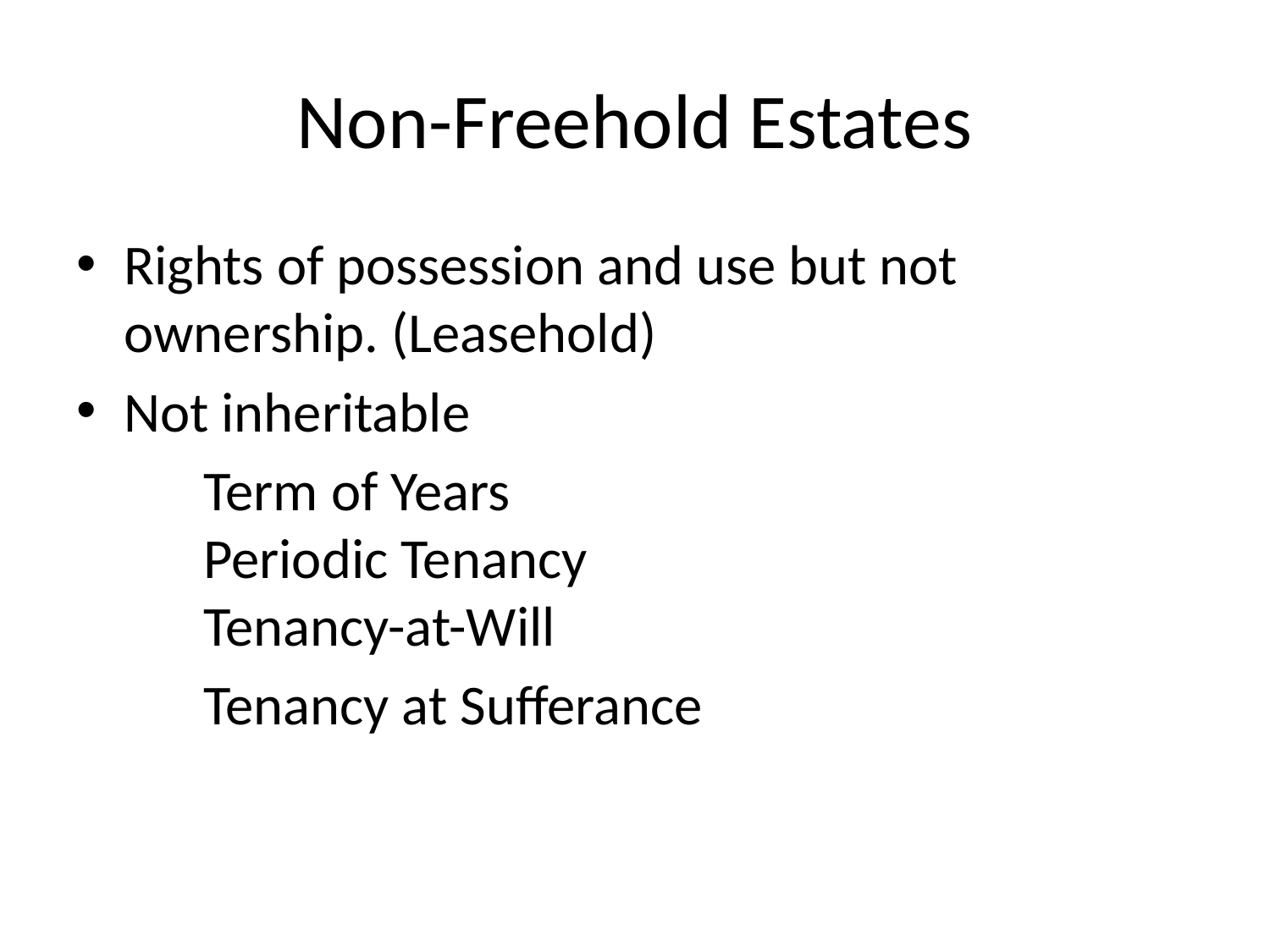

# Non-Freehold Estates
Rights of possession and use but not ownership. (Leasehold)
Not inheritable
	Term of Years
	Periodic Tenancy
	Tenancy-at-Will
	Tenancy at Sufferance